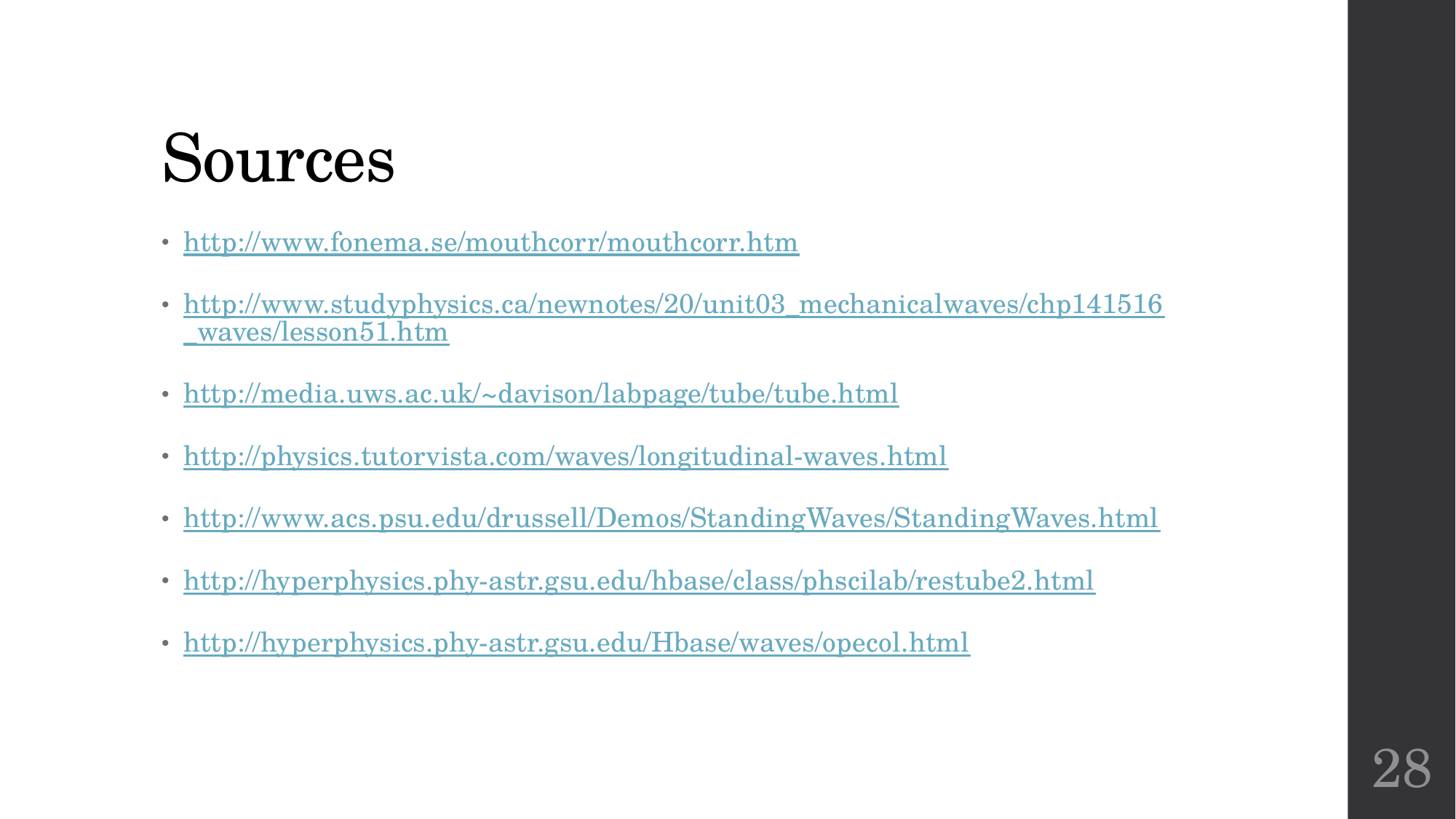

# Sources
http://www.fonema.se/mouthcorr/mouthcorr.htm
http://www.studyphysics.ca/newnotes/20/unit03_mechanicalwaves/chp141516_waves/lesson51.htm
http://media.uws.ac.uk/~davison/labpage/tube/tube.html
http://physics.tutorvista.com/waves/longitudinal-waves.html
http://www.acs.psu.edu/drussell/Demos/StandingWaves/StandingWaves.html
http://hyperphysics.phy-astr.gsu.edu/hbase/class/phscilab/restube2.html
http://hyperphysics.phy-astr.gsu.edu/Hbase/waves/opecol.html

28